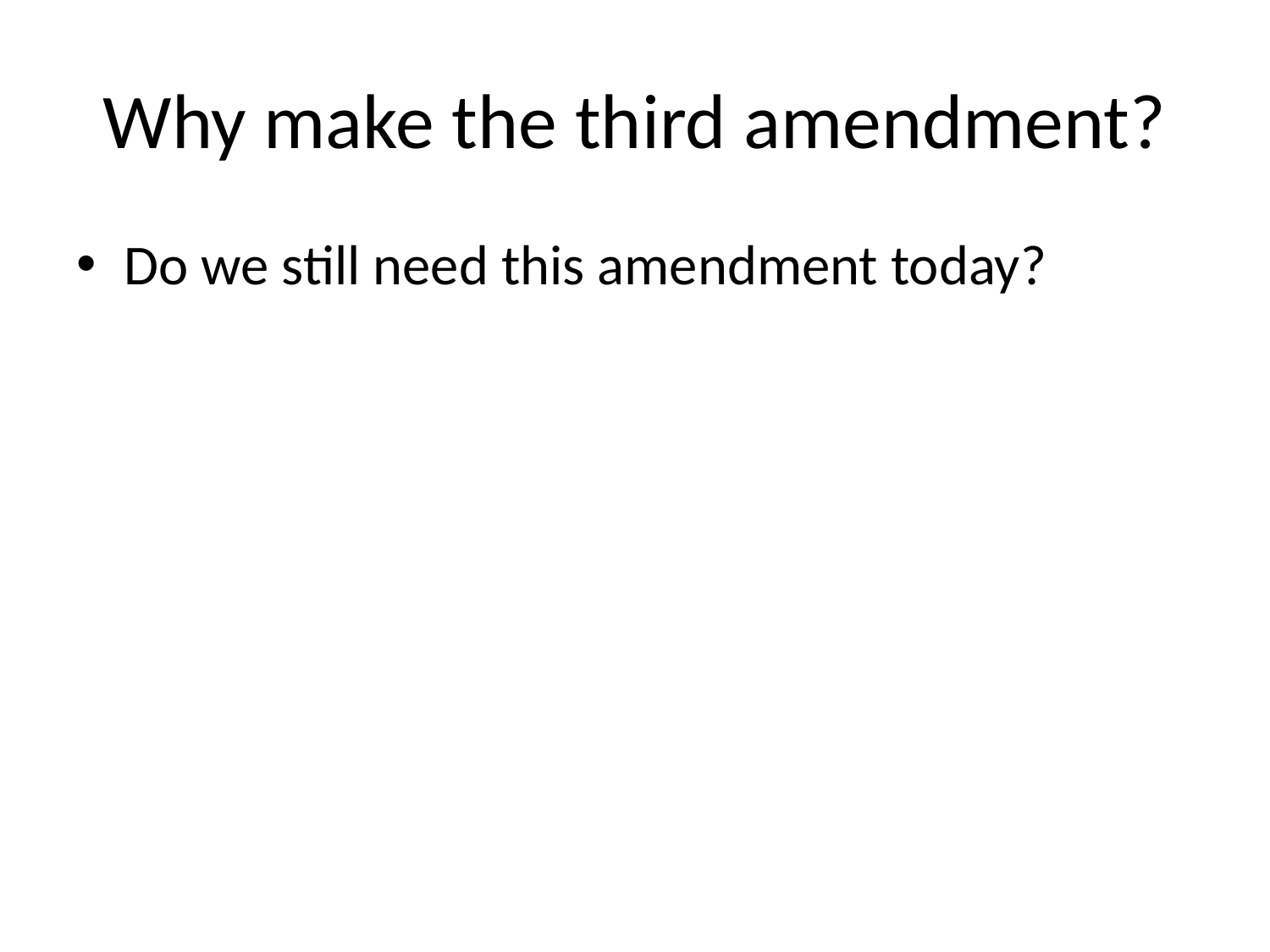

# Why make the third amendment?
Do we still need this amendment today?